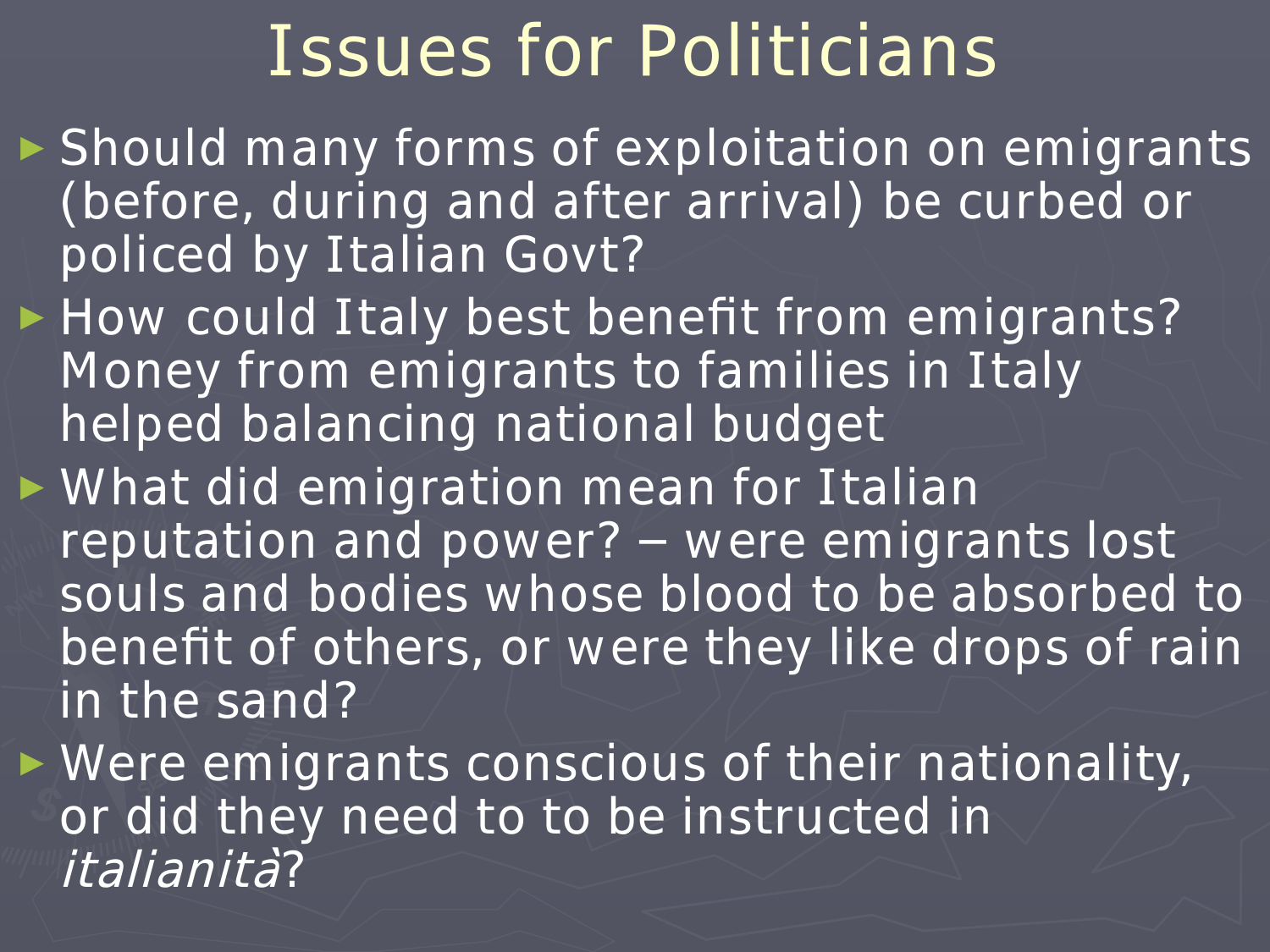

# Issues for Politicians
Should many forms of exploitation on emigrants (before, during and after arrival) be curbed or policed by Italian Govt?
How could Italy best benefit from emigrants? Money from emigrants to families in Italy helped balancing national budget
What did emigration mean for Italian reputation and power? – were emigrants lost souls and bodies whose blood to be absorbed to benefit of others, or were they like drops of rain in the sand?
Were emigrants conscious of their nationality, or did they need to to be instructed in italianità?